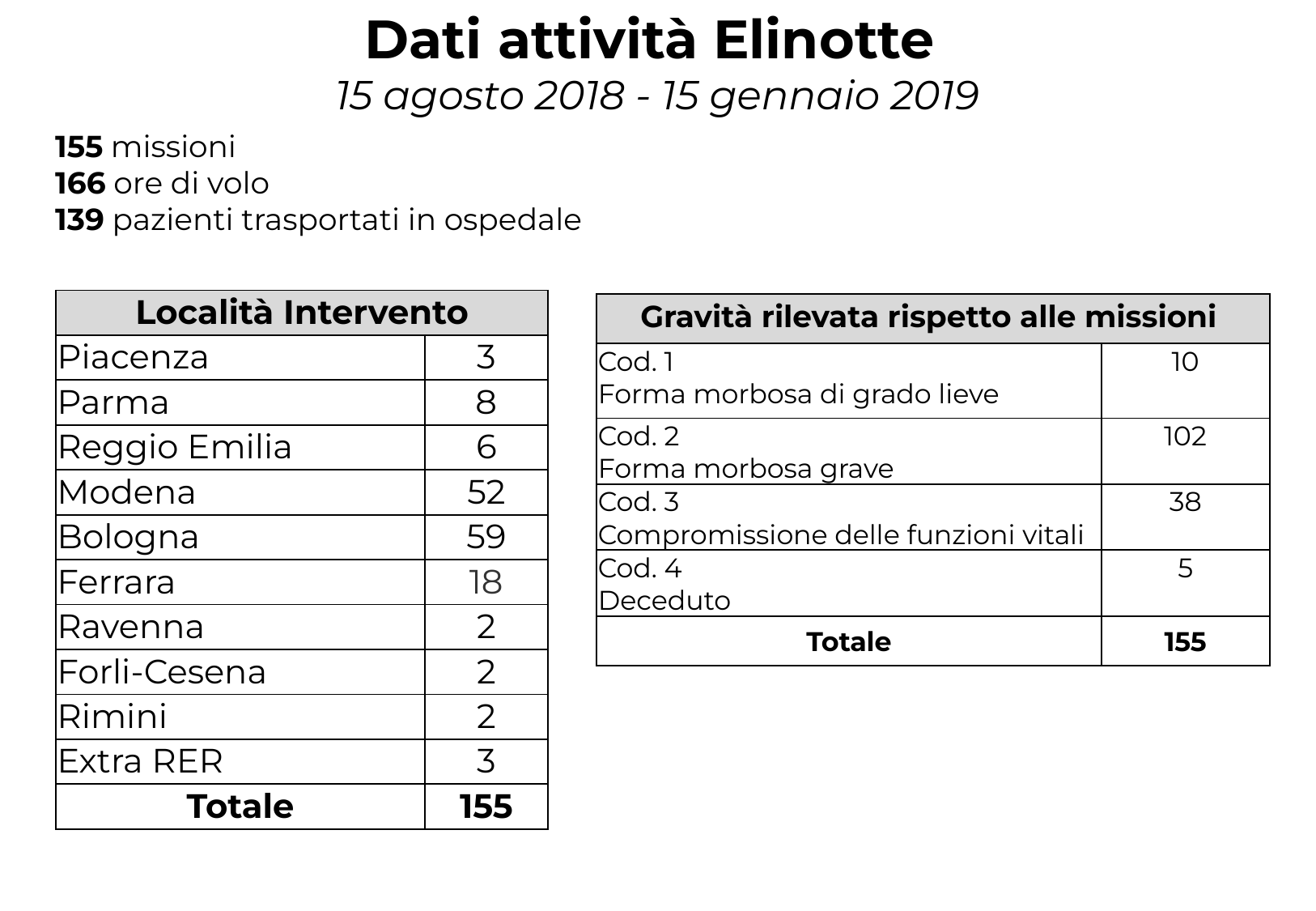

Dati attività Elinotte
15 agosto 2018 - 15 gennaio 2019
155 missioni
166 ore di volo
139 pazienti trasportati in ospedale
| Località Intervento |  |
| --- | --- |
| Piacenza | 3 |
| Parma | 8 |
| Reggio Emilia | 6 |
| Modena | 52 |
| Bologna | 59 |
| Ferrara | 18 |
| Ravenna | 2 |
| Forli-Cesena | 2 |
| Rimini | 2 |
| Extra RER | 3 |
| Totale | 155 |
| Gravità rilevata rispetto alle missioni |  |
| --- | --- |
| Cod. 1 Forma morbosa di grado lieve | 10 |
| Cod. 2 Forma morbosa grave | 102 |
| Cod. 3 Compromissione delle funzioni vitali | 38 |
| Cod. 4 Deceduto | 5 |
| Totale | 155 |